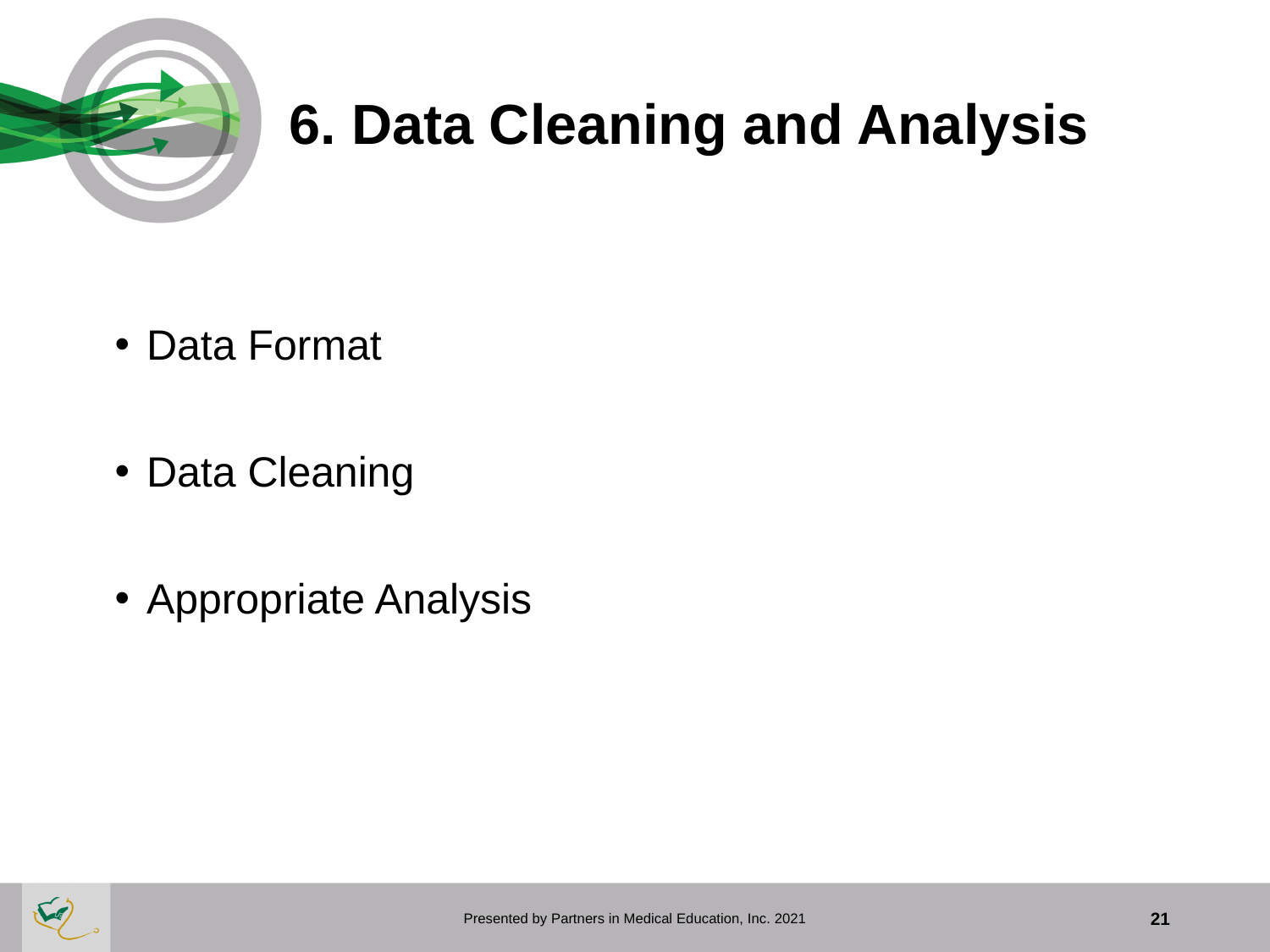

# 6. Data Cleaning and Analysis

Data Format

Data Cleaning

Appropriate Analysis

Presented by Partners in Medical Education, Inc. 2021
21